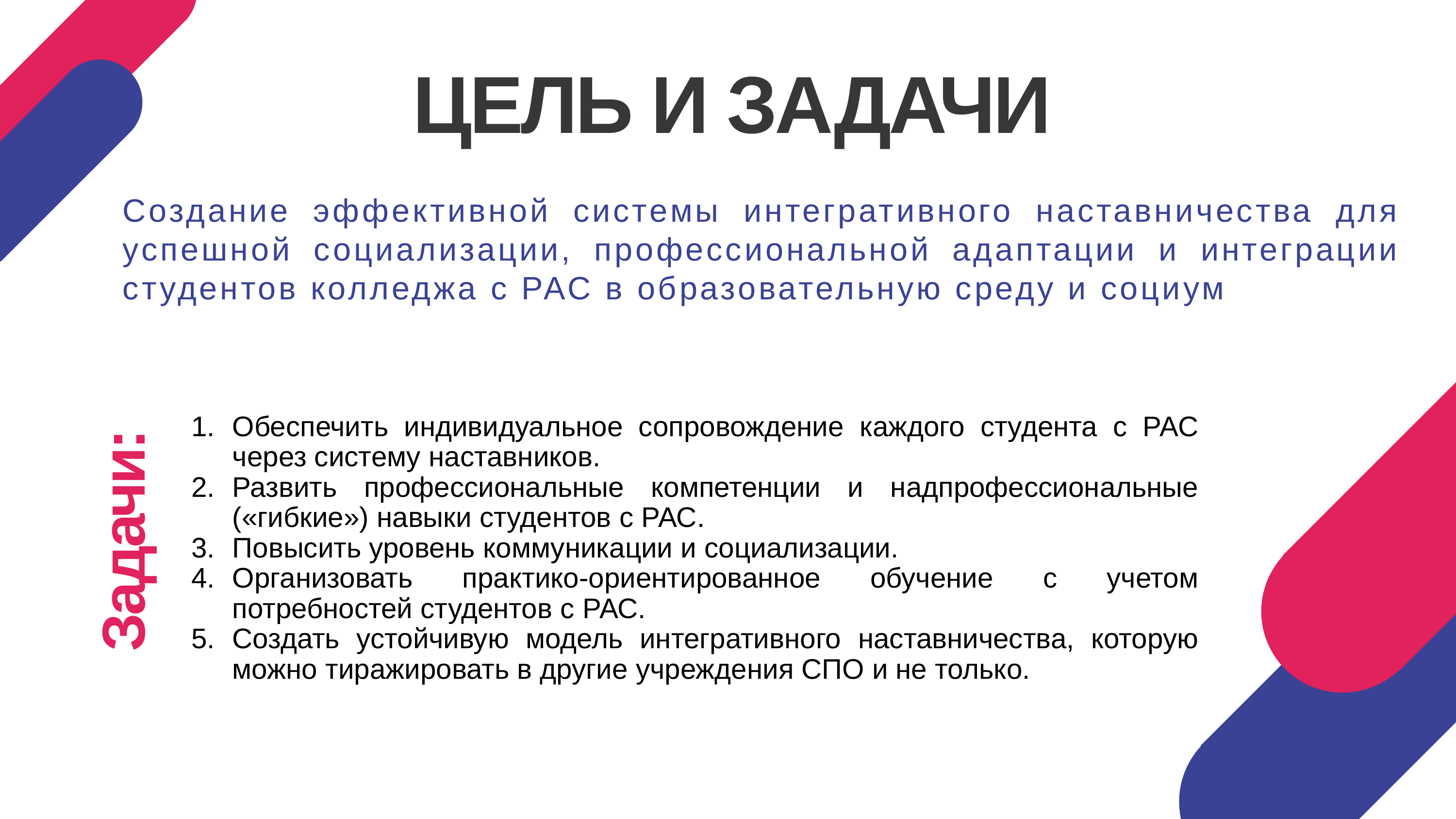

ЦЕЛЬ И ЗАДАЧИ
Создание эффективной системы интегративного наставничества для успешной социализации, профессиональной адаптации и интеграции студентов колледжа с РАС в образовательную среду и социум

Обеспечить индивидуальное сопровождение каждого студента с РАС через систему наставников.
Развить профессиональные компетенции и надпрофессиональные («гибкие») навыки студентов с РАС.
Повысить уровень коммуникации и социализации.
Организовать практико-ориентированное обучение с учетом потребностей студентов с РАС.
Создать устойчивую модель интегративного наставничества, которую можно тиражировать в другие учреждения СПО и не только.
Задачи: